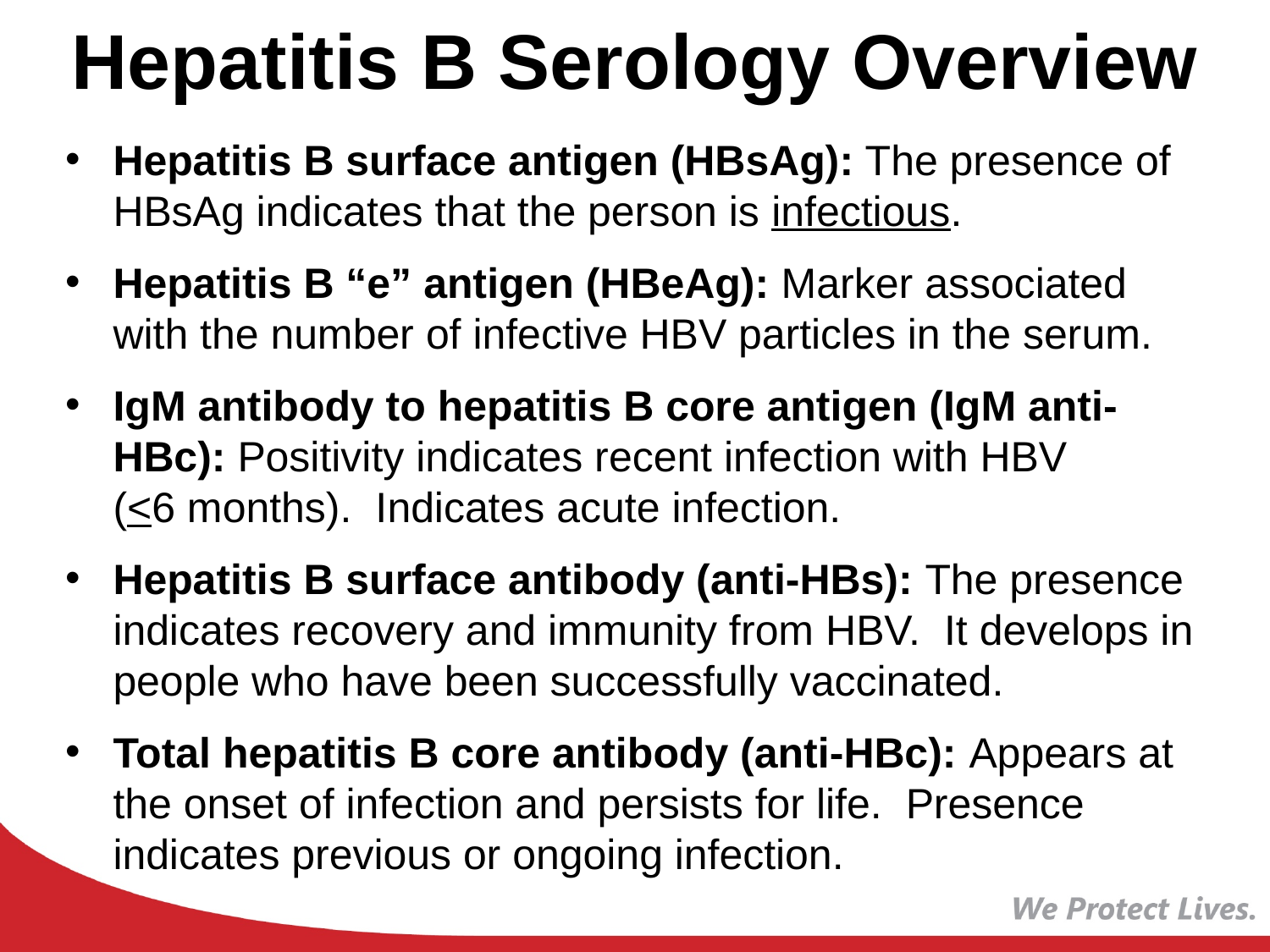

# Hepatitis B Serology Overview
Hepatitis B surface antigen (HBsAg): The presence of HBsAg indicates that the person is infectious.
Hepatitis B “e” antigen (HBeAg): Marker associated with the number of infective HBV particles in the serum.
IgM antibody to hepatitis B core antigen (IgM anti-HBc): Positivity indicates recent infection with HBV      (<6 months).  Indicates acute infection.
Hepatitis B surface antibody (anti-HBs): The presence indicates recovery and immunity from HBV.  It develops in people who have been successfully vaccinated.
Total hepatitis B core antibody (anti-HBc): Appears at the onset of infection and persists for life.  Presence indicates previous or ongoing infection.